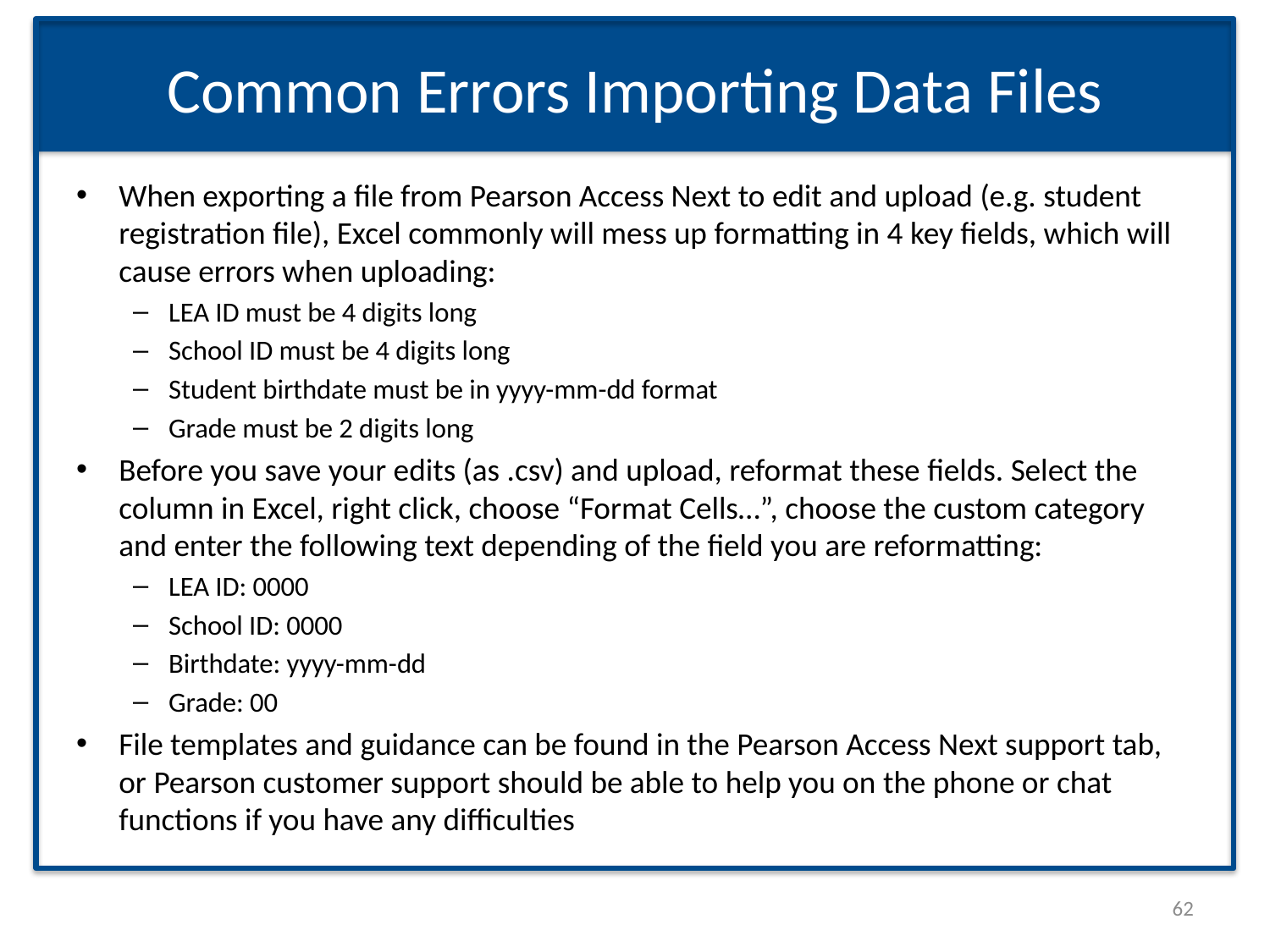

# Common Errors Importing Data Files
When exporting a file from Pearson Access Next to edit and upload (e.g. student registration file), Excel commonly will mess up formatting in 4 key fields, which will cause errors when uploading:
LEA ID must be 4 digits long
School ID must be 4 digits long
Student birthdate must be in yyyy-mm-dd format
Grade must be 2 digits long
Before you save your edits (as .csv) and upload, reformat these fields. Select the column in Excel, right click, choose “Format Cells…”, choose the custom category and enter the following text depending of the field you are reformatting:
LEA ID: 0000
School ID: 0000
Birthdate: yyyy-mm-dd
Grade: 00
File templates and guidance can be found in the Pearson Access Next support tab, or Pearson customer support should be able to help you on the phone or chat functions if you have any difficulties

62